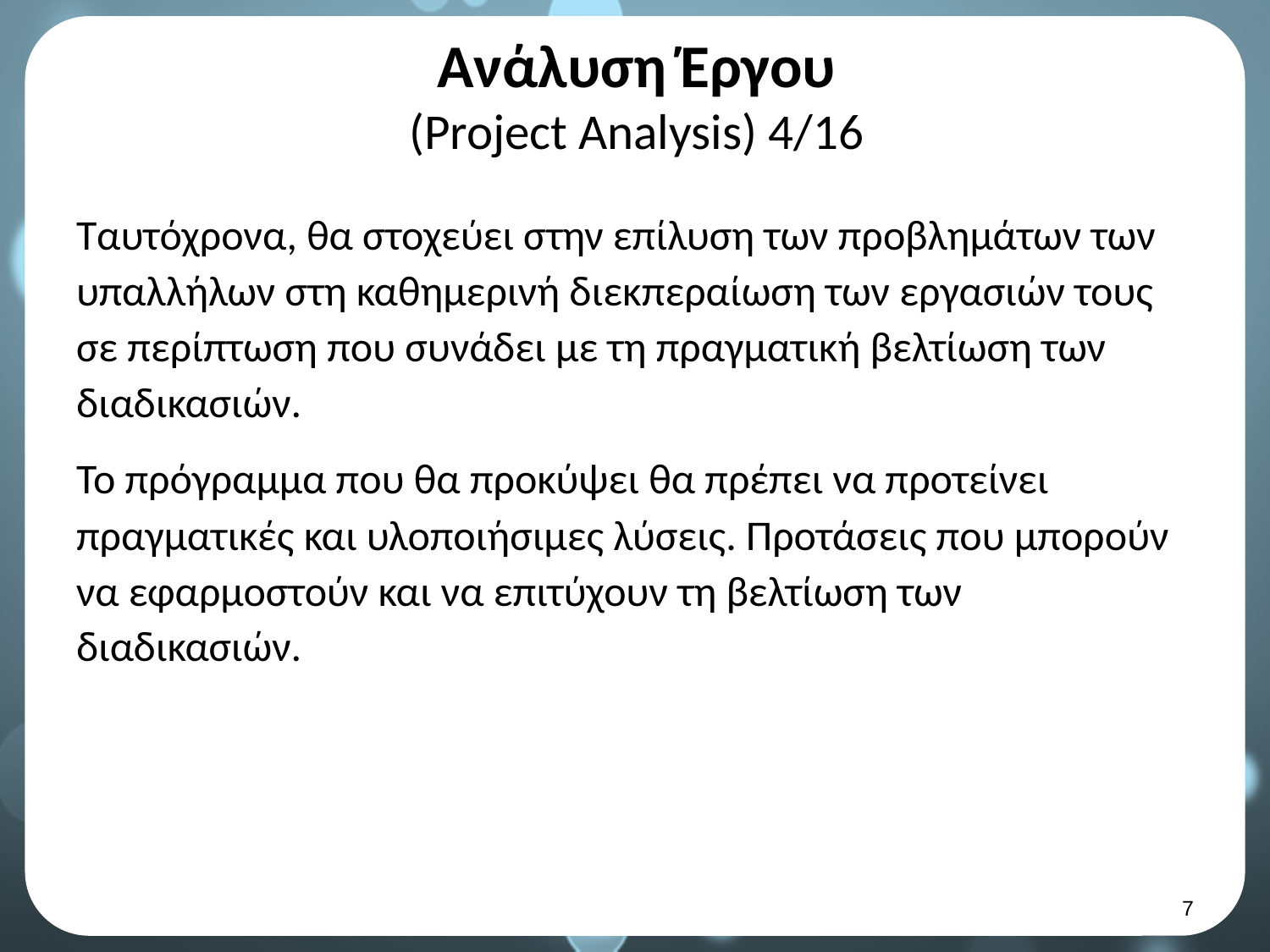

# Ανάλυση Έργου (Project Analysis) 4/16
Ταυτόχρονα, θα στοχεύει στην επίλυση των προβλημάτων των υπαλλήλων στη καθημερινή διεκπεραίωση των εργασιών τους σε περίπτωση που συνάδει με τη πραγματική βελτίωση των διαδικασιών.
Το πρόγραμμα που θα προκύψει θα πρέπει να προτείνει πραγματικές και υλοποιήσιμες λύσεις. Προτάσεις που μπορούν να εφαρμοστούν και να επιτύχουν τη βελτίωση των διαδικασιών.
7